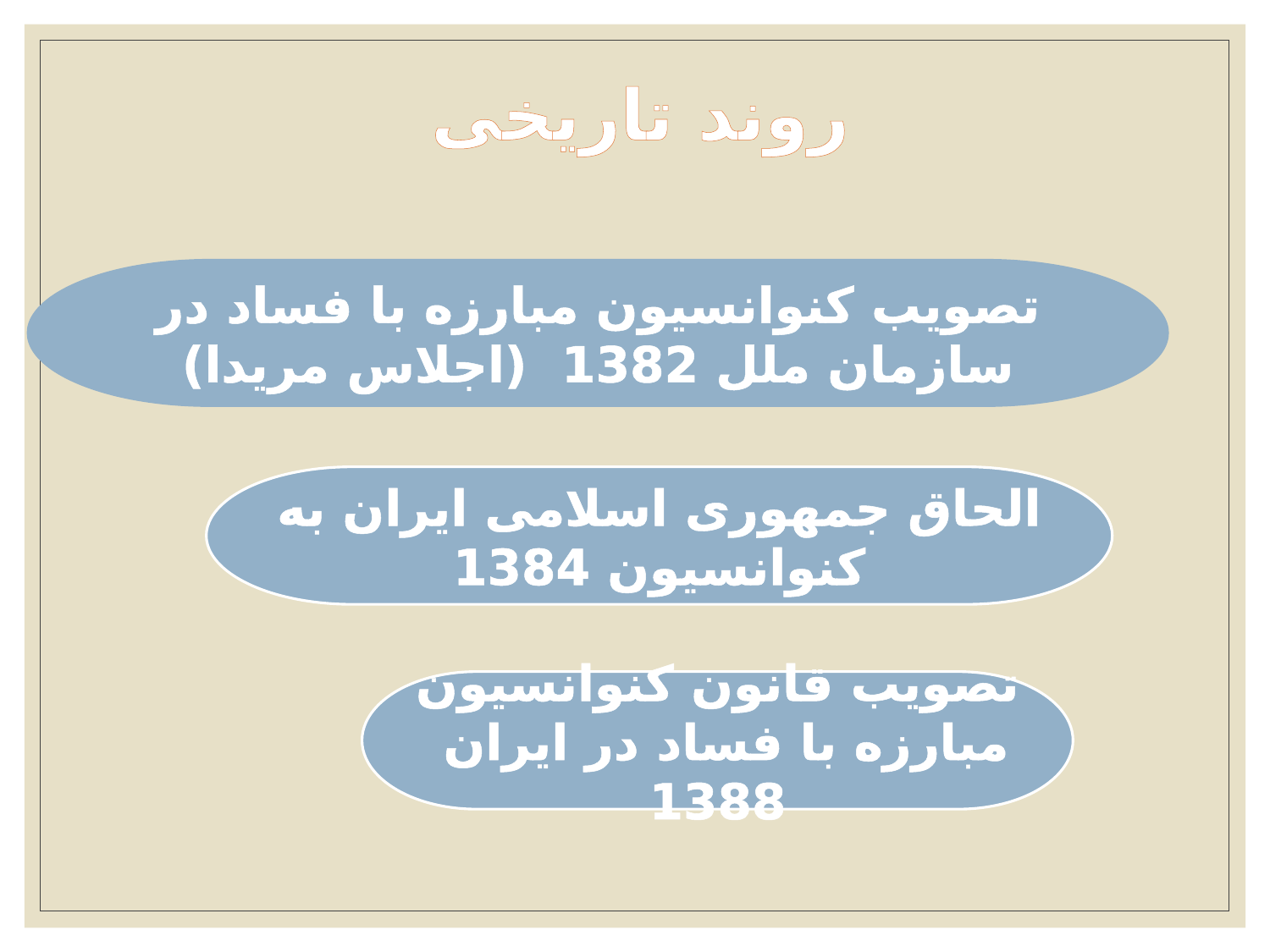

روند تاریخی
تصویب کنوانسیون مبارزه با فساد در سازمان ملل 1382  (اجلاس مریدا)
الحاق جمهوری اسلامی ایران به کنوانسیون 1384
تصویب قانون کنوانسیون مبارزه با فساد در ایران  1388